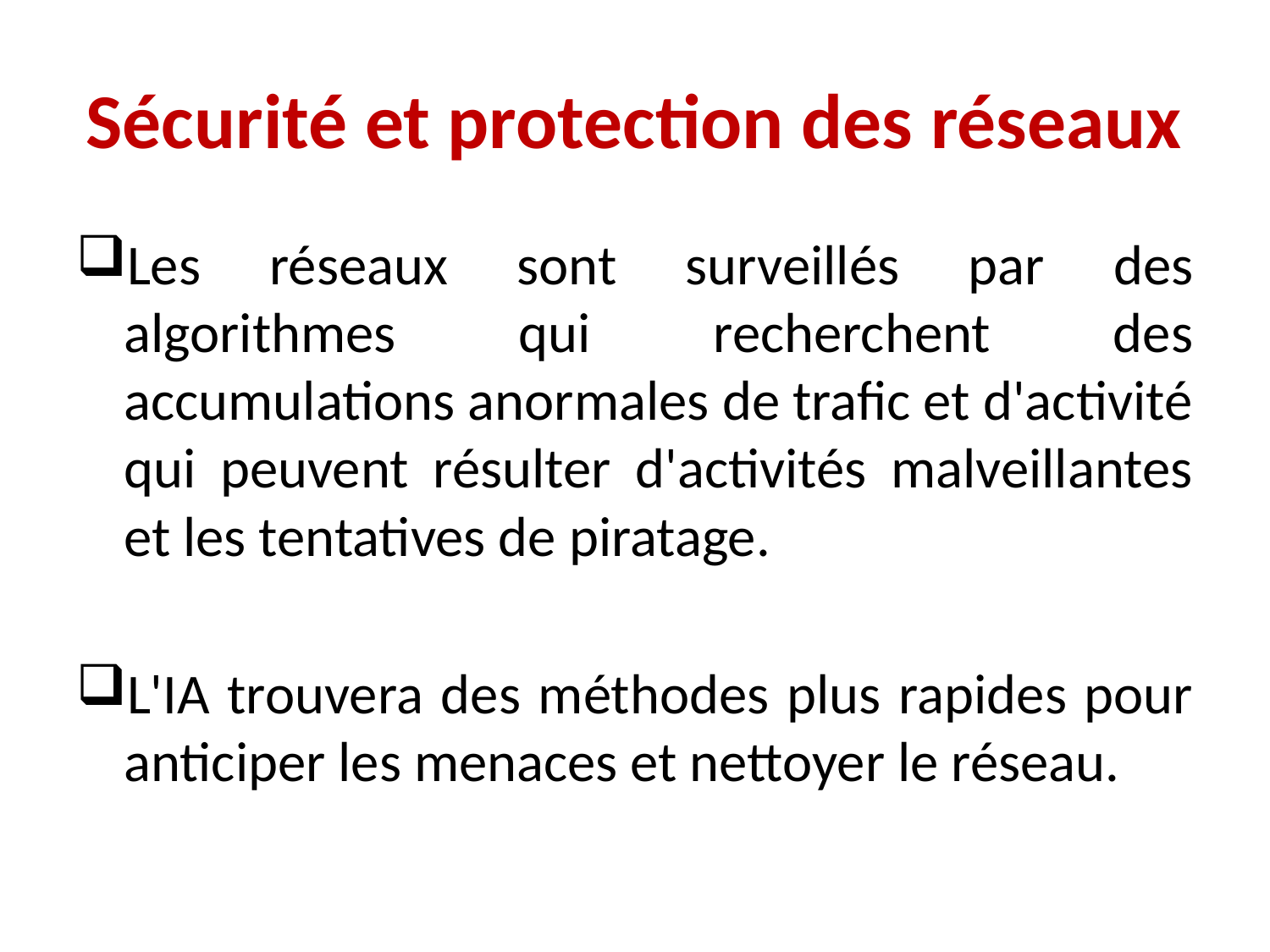

# Sécurité et protection des réseaux
Les réseaux sont surveillés par des algorithmes qui recherchent des accumulations anormales de trafic et d'activité qui peuvent résulter d'activités malveillantes et les tentatives de piratage.

L'IA trouvera des méthodes plus rapides pour anticiper les menaces et nettoyer le réseau.